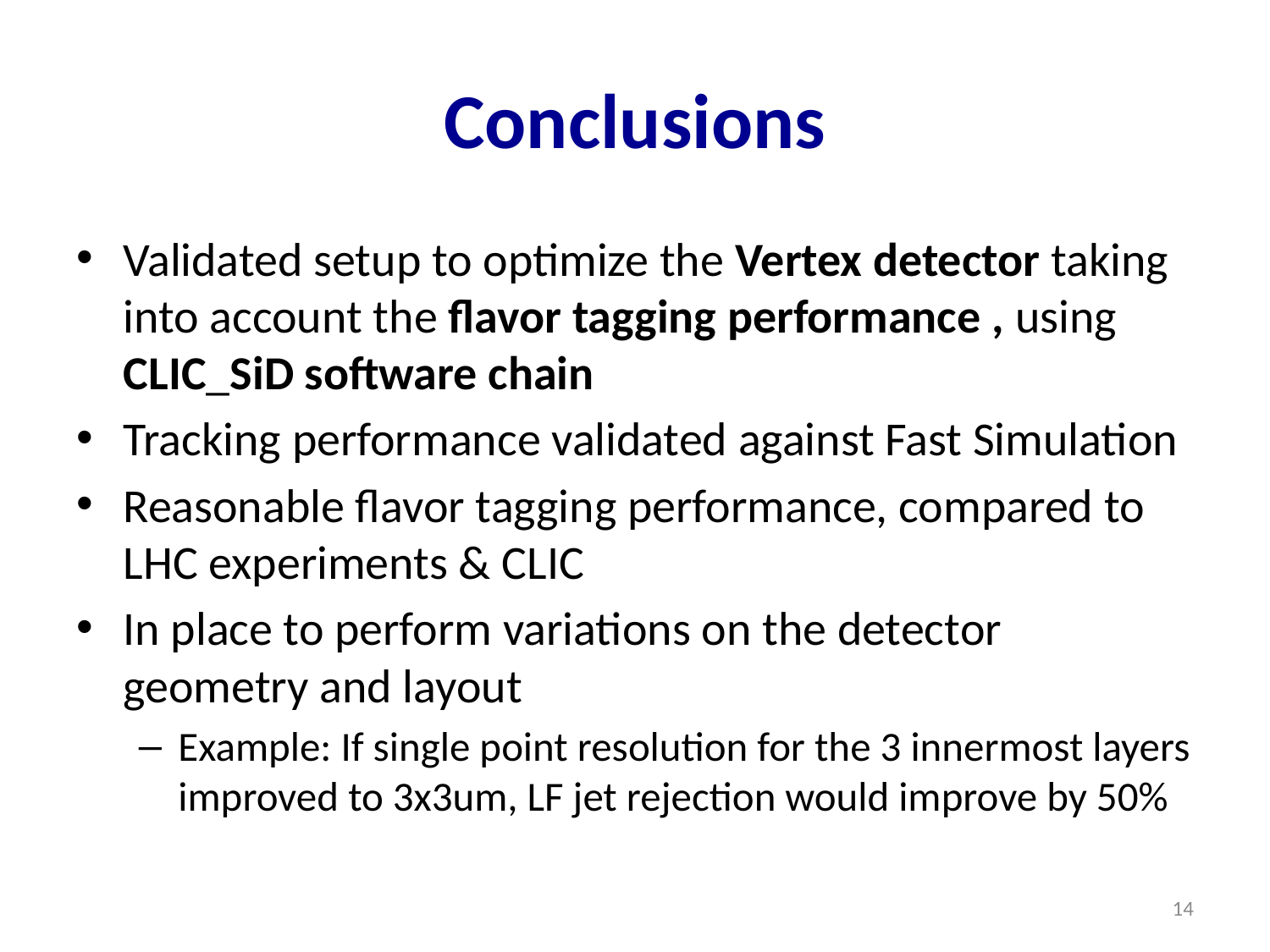

# Conclusions
Validated setup to optimize the Vertex detector taking into account the flavor tagging performance , using CLIC_SiD software chain
Tracking performance validated against Fast Simulation
Reasonable flavor tagging performance, compared to LHC experiments & CLIC
In place to perform variations on the detector geometry and layout
Example: If single point resolution for the 3 innermost layers improved to 3x3um, LF jet rejection would improve by 50%

14